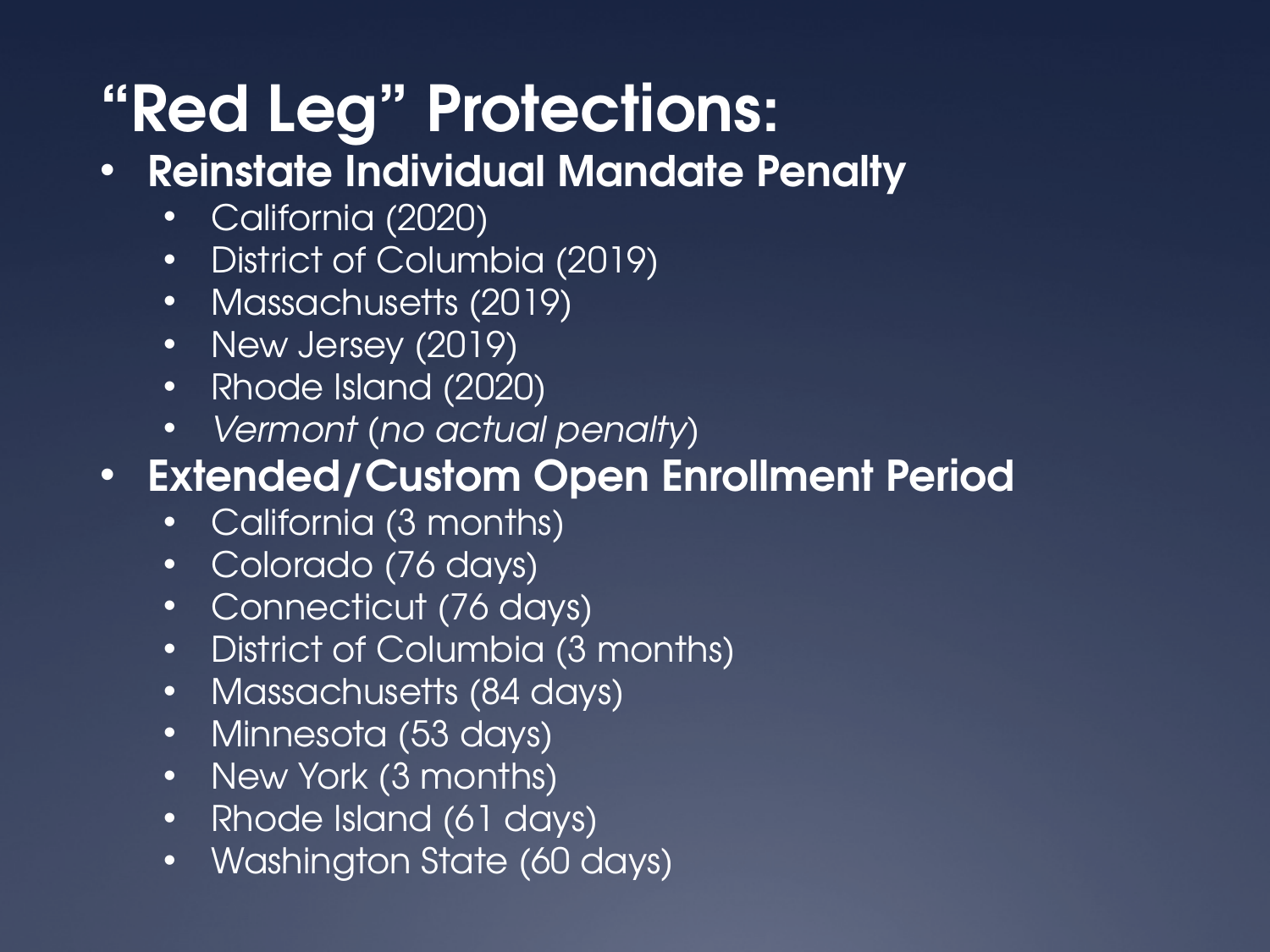

“Red Leg” Protections:
Reinstate Individual Mandate Penalty
California (2020)
District of Columbia (2019)
Massachusetts (2019)
New Jersey (2019)
Rhode Island (2020)
Vermont (no actual penalty)
Extended/Custom Open Enrollment Period
California (3 months)
Colorado (76 days)
Connecticut (76 days)
District of Columbia (3 months)
Massachusetts (84 days)
Minnesota (53 days)
New York (3 months)
Rhode Island (61 days)
Washington State (60 days)